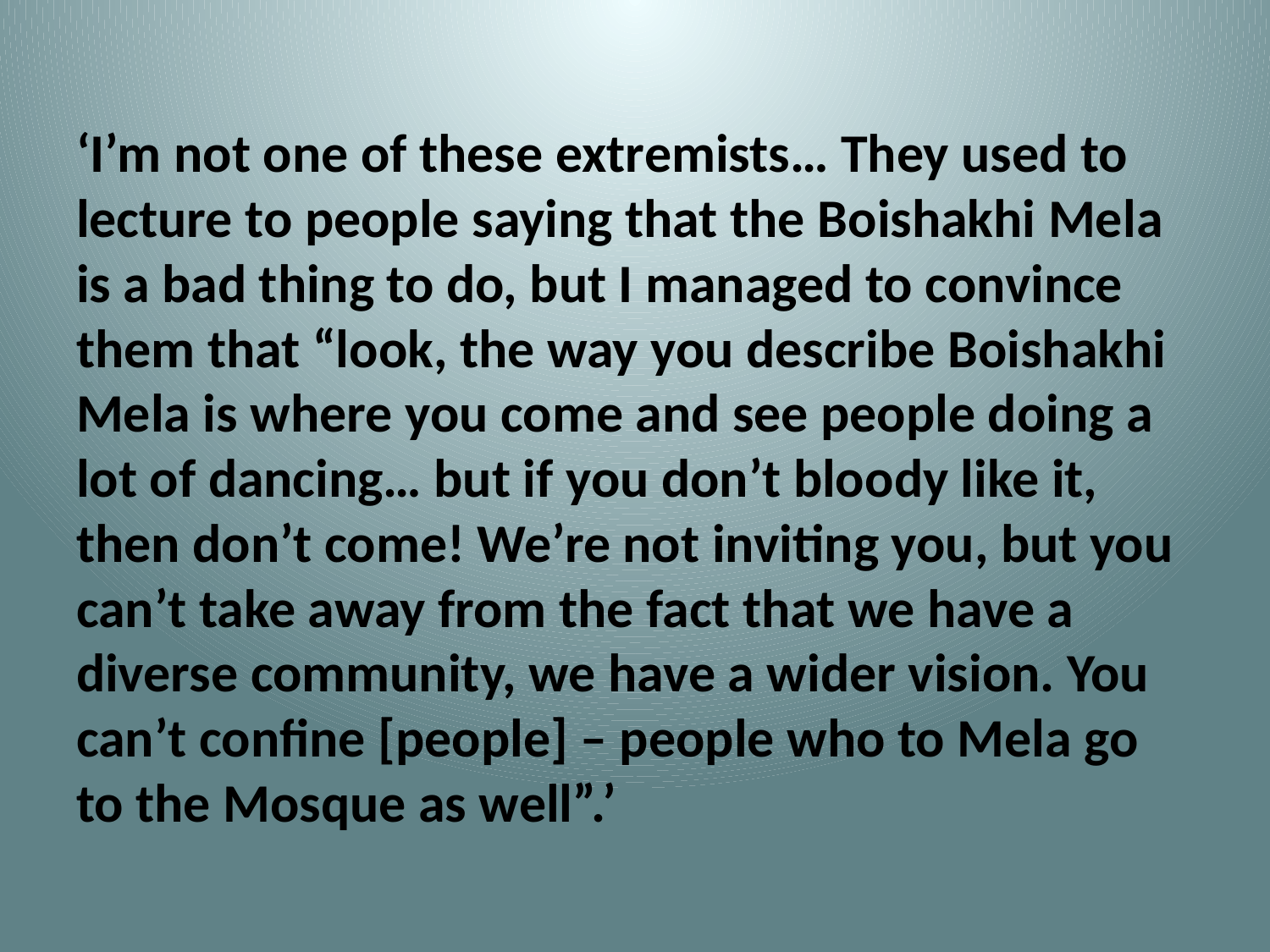

#

‘I’m not one of these extremists… They used to lecture to people saying that the Boishakhi Mela is a bad thing to do, but I managed to convince them that “look, the way you describe Boishakhi Mela is where you come and see people doing a lot of dancing… but if you don’t bloody like it, then don’t come! We’re not inviting you, but you can’t take away from the fact that we have a diverse community, we have a wider vision. You can’t confine [people] – people who to Mela go to the Mosque as well”.’